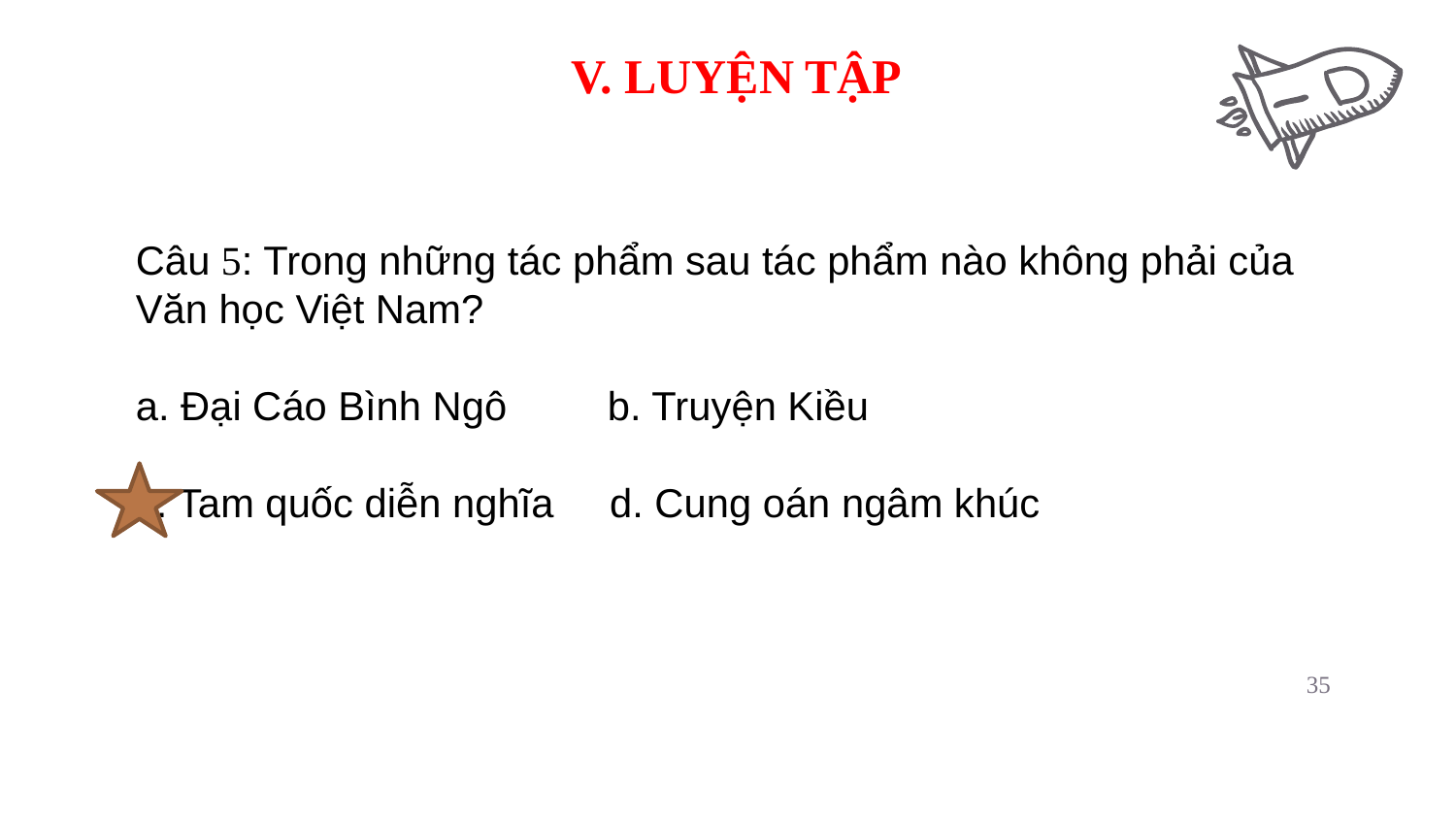

# V. LUYỆN TẬP
Câu 5: Trong những tác phẩm sau tác phẩm nào không phải của Văn học Việt Nam?

a. Đại Cáo Bình Ngô         b. Truyện Kiều

c. Tam quốc diễn nghĩa     d. Cung oán ngâm khúc

35